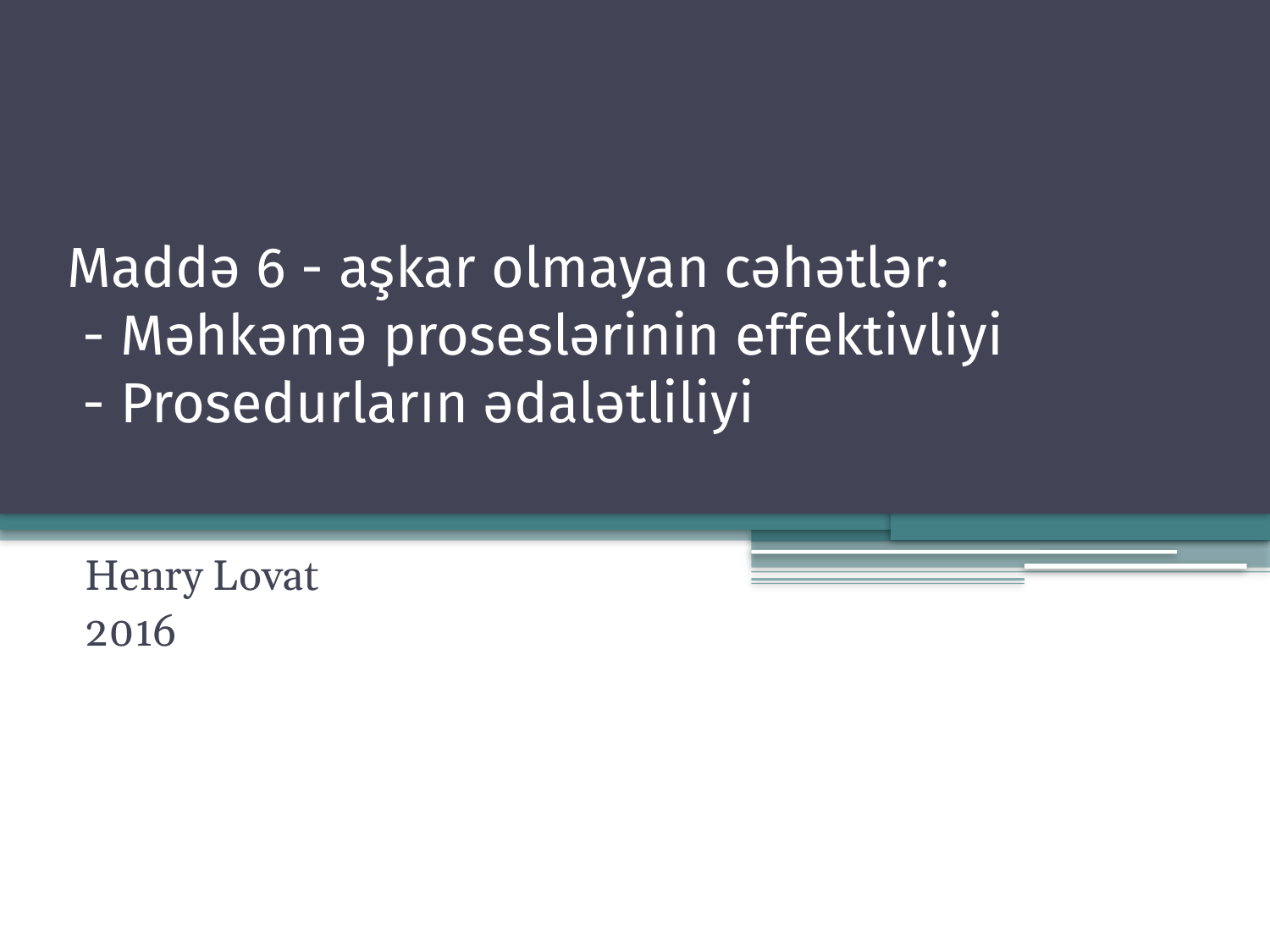

# Maddə 6 - aşkar olmayan cəhətlər: - Məhkəmə proseslərinin effektivliyi - Prosedurların ədalətliliyi
Henry Lovat
2016